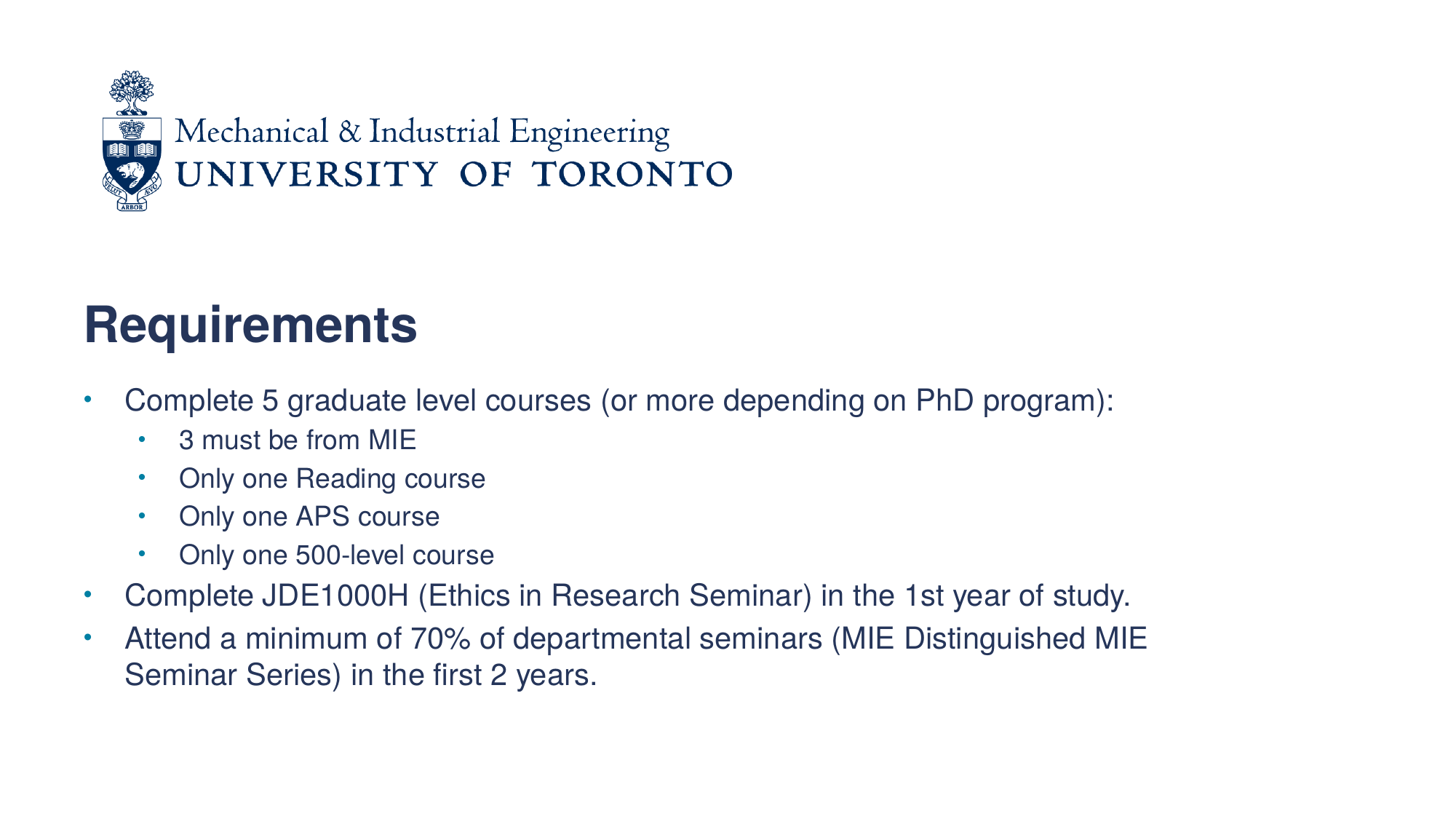

Requirements
Complete 5 graduate level courses (or more depending on PhD program):
3 must be from MIE
Only one Reading course
Only one APS course
Only one 500-level course
Complete JDE1000H (Ethics in Research Seminar) in the 1st year of study.
Attend a minimum of 70% of departmental seminars (MIE Distinguished MIE Seminar Series) in the first 2 years.